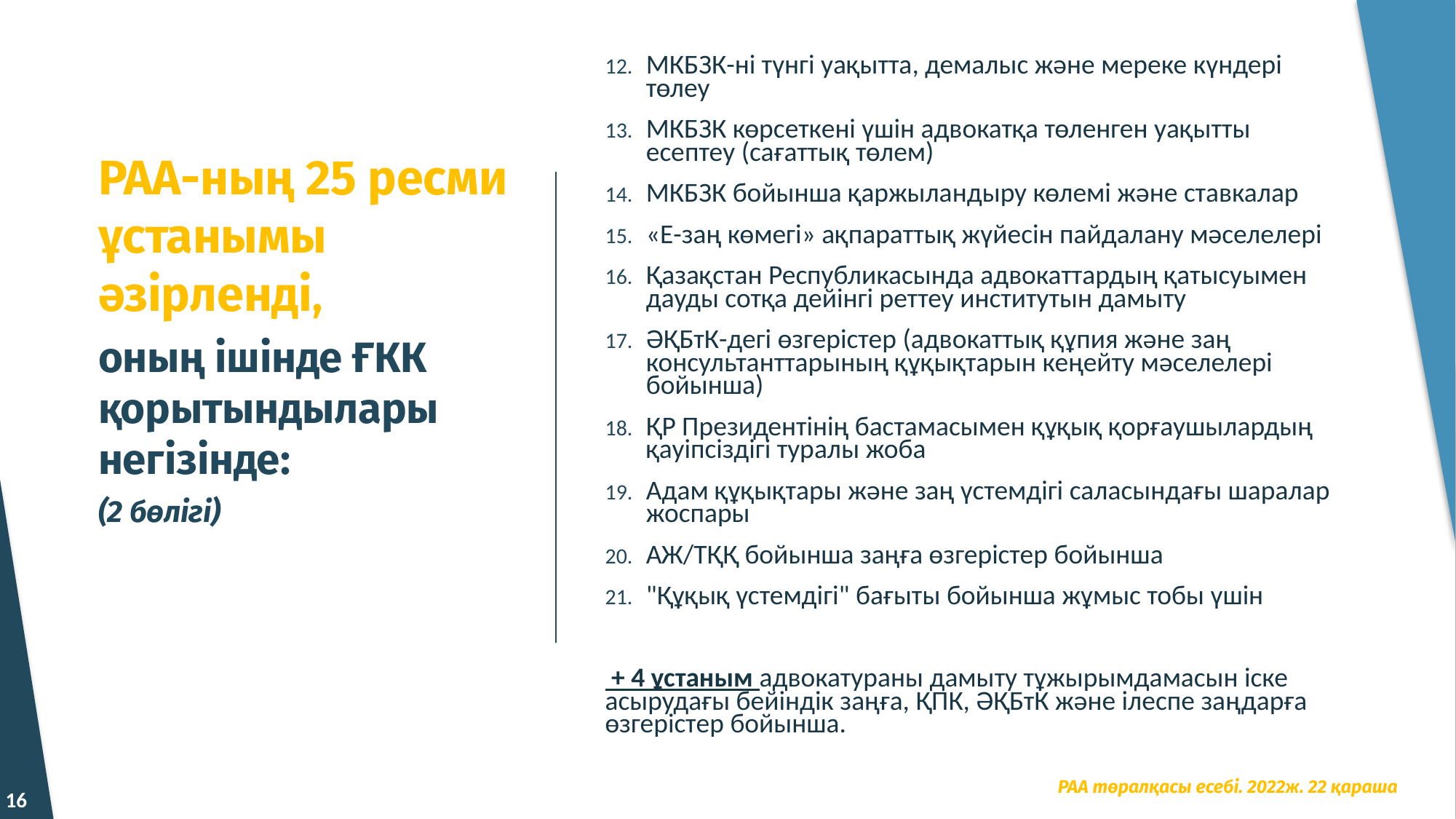

МКБЗК-ні түнгі уақытта, демалыс және мереке күндері төлеу
МКБЗК көрсеткені үшін адвокатқа төленген уақытты есептеу (сағаттық төлем)
МКБЗК бойынша қаржыландыру көлемі және ставкалар
«Е-заң көмегі» ақпараттық жүйесін пайдалану мәселелері
Қазақстан Республикасында адвокаттардың қатысуымен дауды сотқа дейінгі реттеу институтын дамыту
ӘҚБтК-дегі өзгерістер (адвокаттық құпия және заң консультанттарының құқықтарын кеңейту мәселелері бойынша)
ҚР Президентінің бастамасымен құқық қорғаушылардың қауіпсіздігі туралы жоба
Адам құқықтары және заң үстемдігі саласындағы шаралар жоспары
АЖ/ТҚҚ бойынша заңға өзгерістер бойынша
"Құқық үстемдігі" бағыты бойынша жұмыс тобы үшін

 + 4 ұстаным адвокатураны дамыту тұжырымдамасын іске асырудағы бейіндік заңға, ҚПК, ӘҚБтК және ілеспе заңдарға өзгерістер бойынша.
РАА-ның 25 ресми ұстанымы әзірленді,
оның ішінде ҒКК қорытындылары негізінде:
(2 бөлігі)

16
РАА төралқасы есебі. 2022ж. 22 қараша